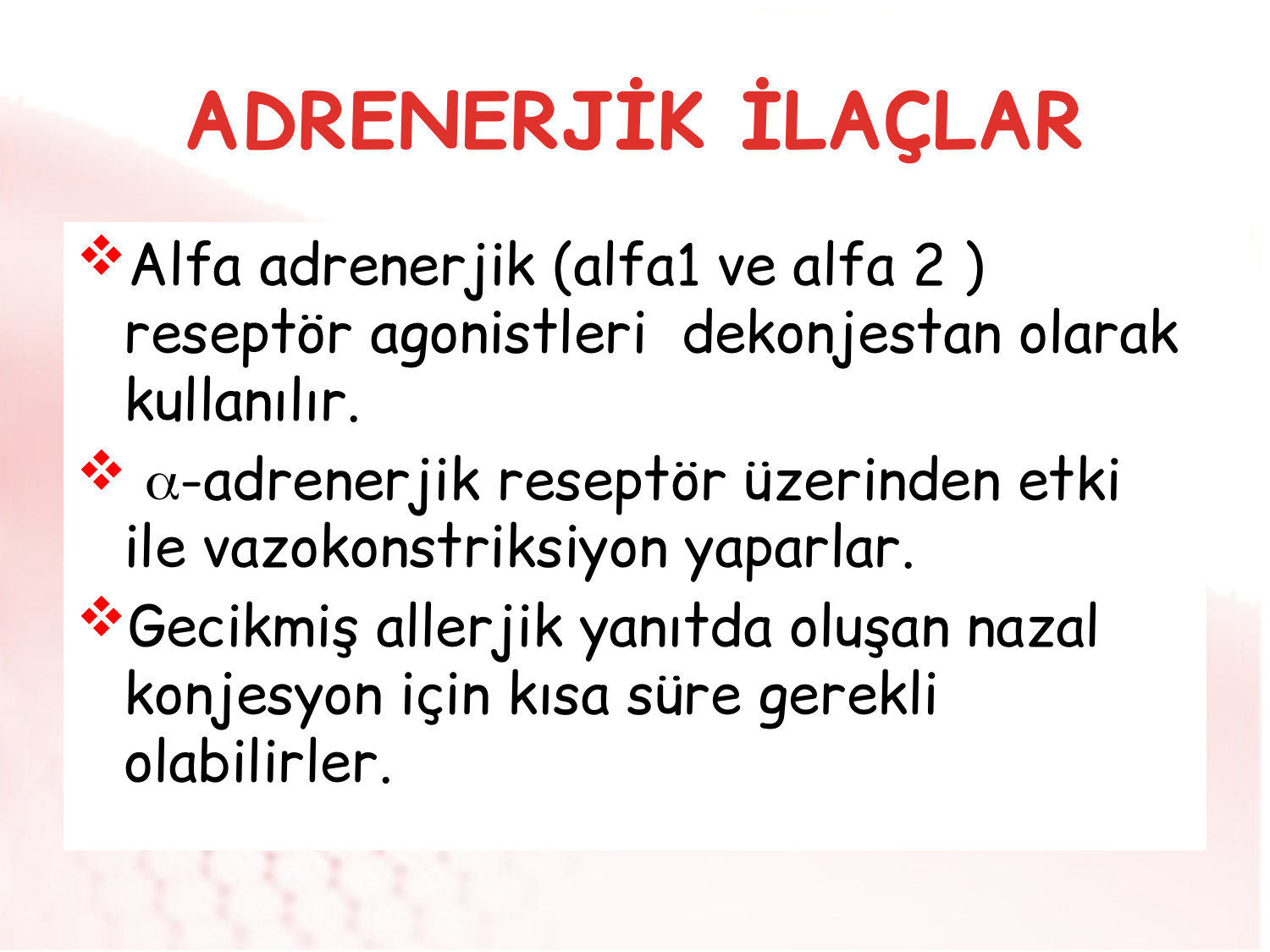

# ADRENERJİK İLAÇLAR
Alfa adrenerjik (alfa1 ve alfa 2 ) reseptör agonistleri  dekonjestan olarak kullanılır.
 α-adrenerjik reseptör üzerinden etki ile vazokonstriksiyon yaparlar.
Gecikmiş allerjik yanıtda oluşan nazal konjesyon için kısa süre gerekli olabilirler.